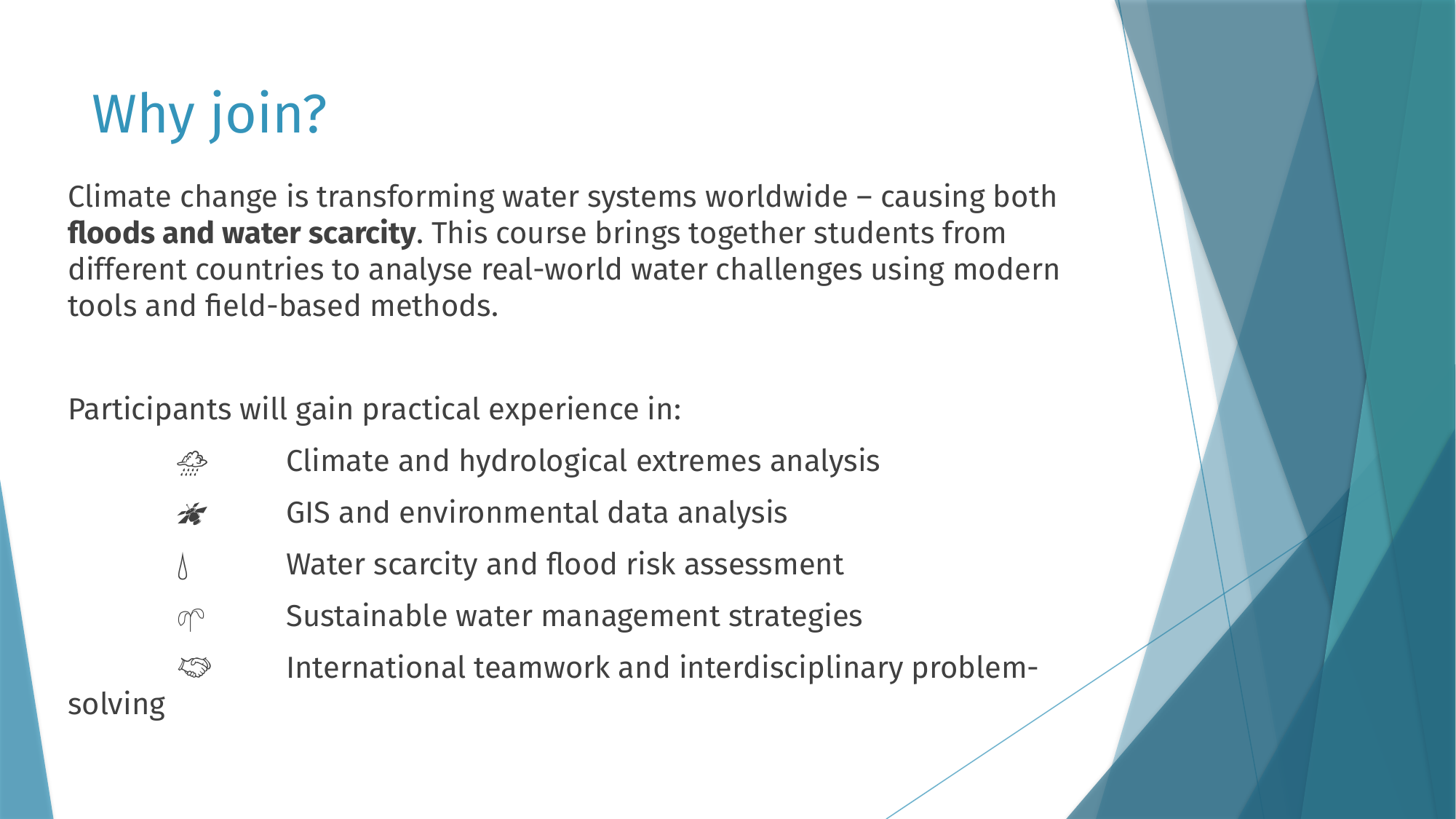

# Why join?
Climate change is transforming water systems worldwide – causing both floods and water scarcity. This course brings together students from different countries to analyse real-world water challenges using modern tools and field-based methods.

Participants will gain practical experience in:
	🌧 	Climate and hydrological extremes analysis
	🛰 	GIS and environmental data analysis
	💧 	Water scarcity and flood risk assessment
	🌱 	Sustainable water management strategies
	🤝 	International teamwork and interdisciplinary problem-solving